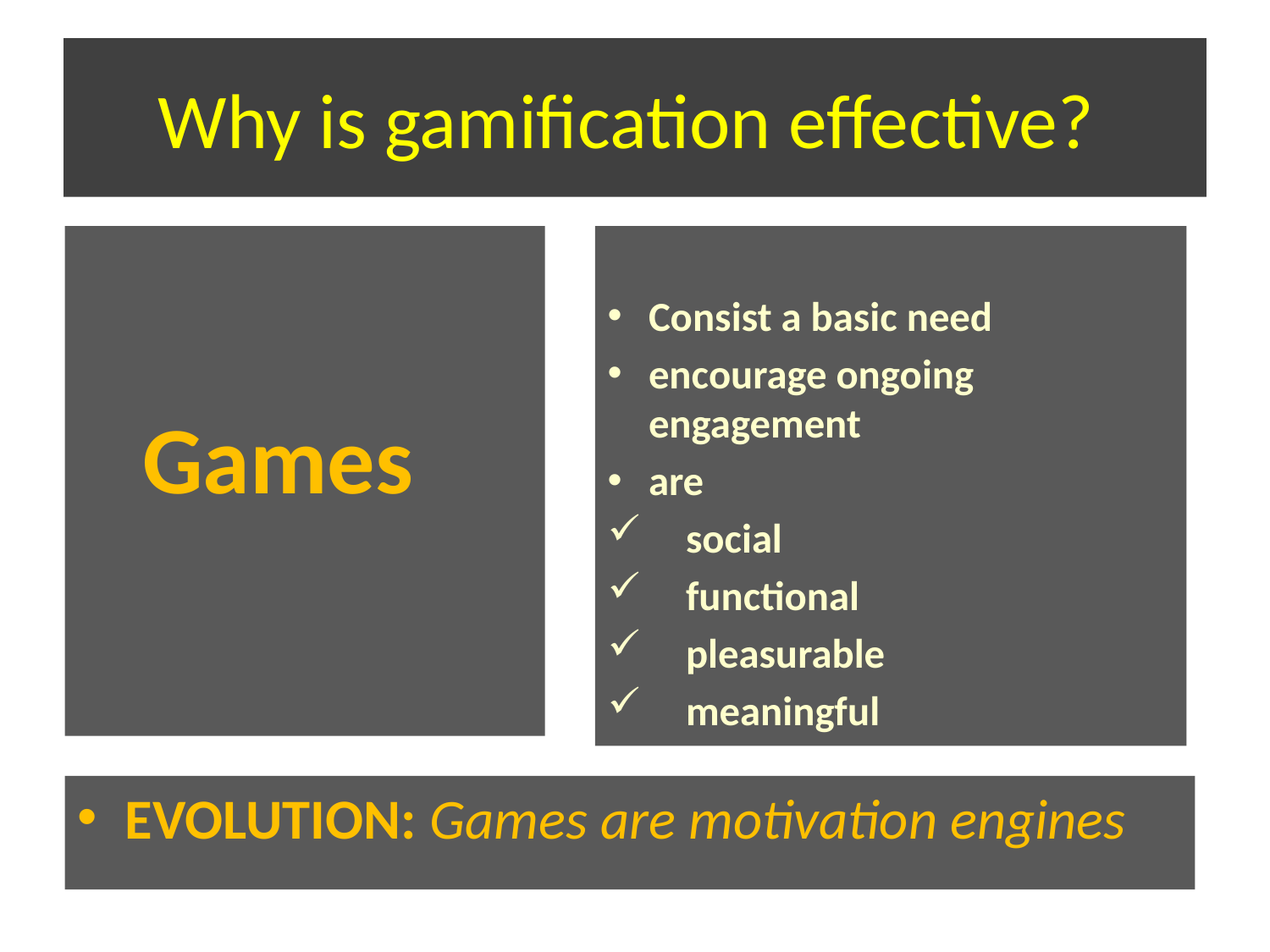

# Why is gamification effective?

Consist a basic need
encourage ongoing engagement
are
    social
    functional
    pleasurable
    meaningful

   Games

Games
EVOLUTION: Games are motivation engines